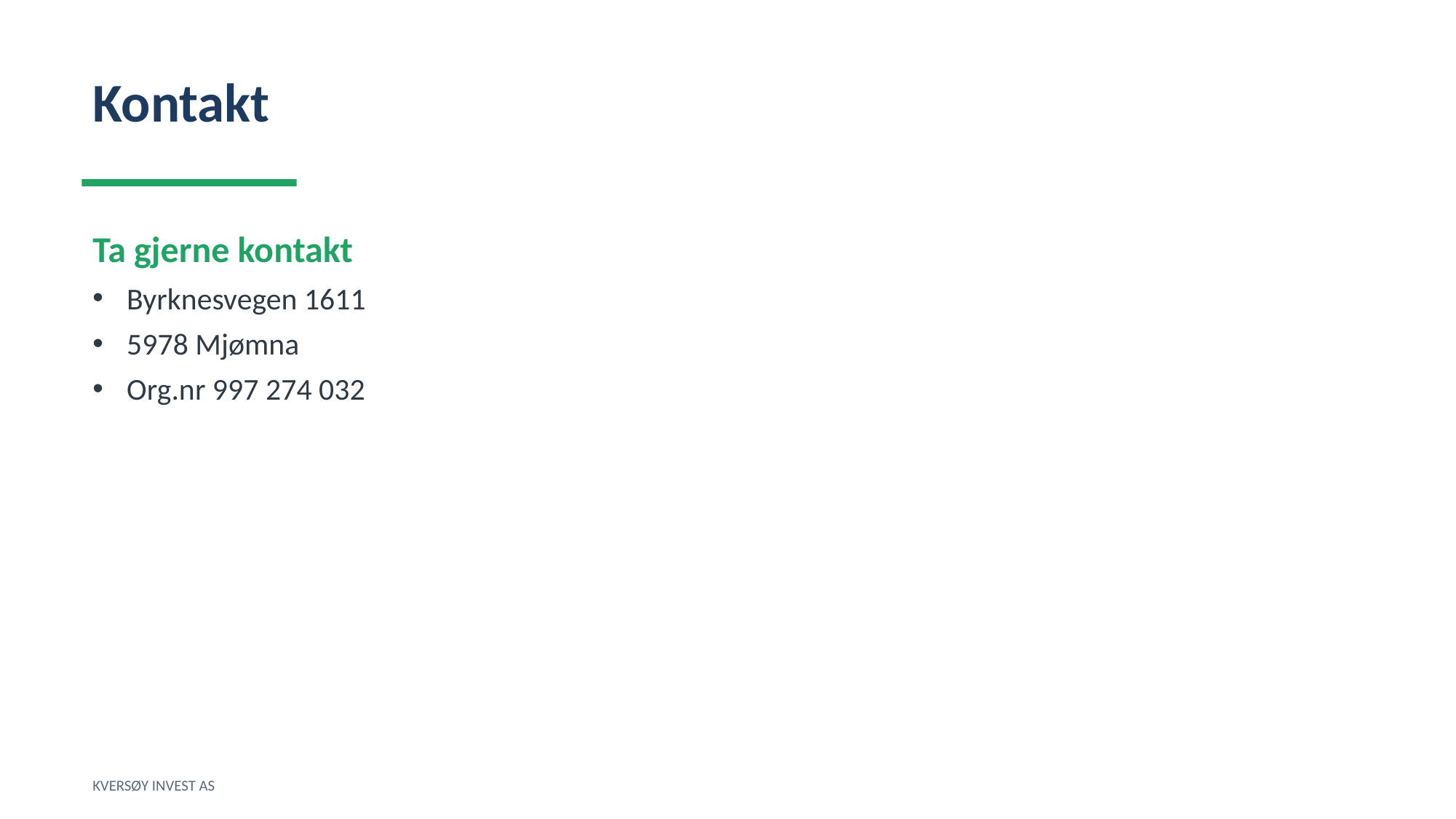

Kontakt

Ta gjerne kontakt
Byrknesvegen 1611
5978 Mjømna
Org.nr 997 274 032
KVERSØY INVEST AS